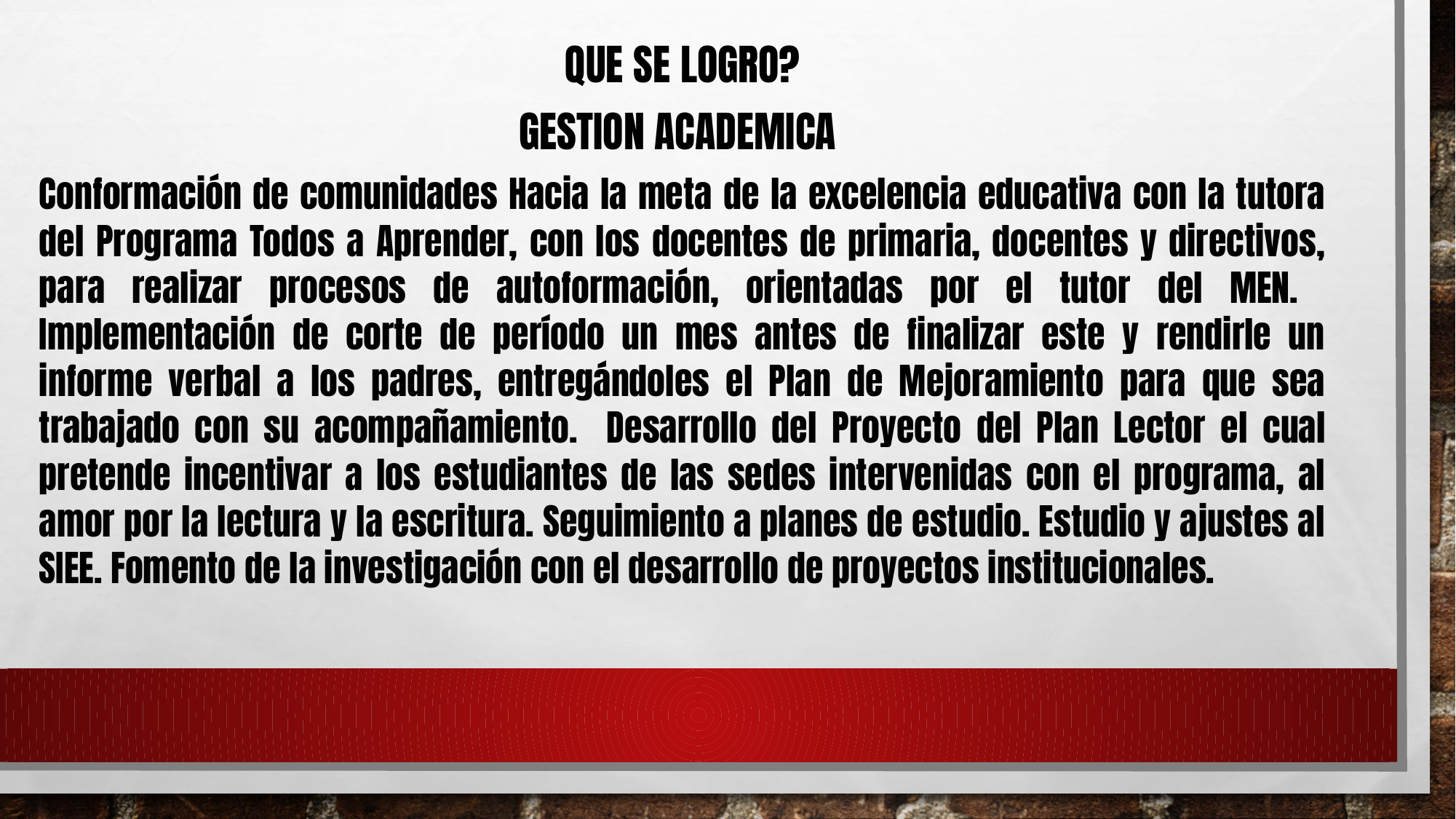

QUE SE LOGRO?
 GESTION ACADEMICA
Conformación de comunidades Hacia la meta de la excelencia educativa con la tutora del Programa Todos a Aprender, con los docentes de primaria, docentes y directivos, para realizar procesos de autoformación, orientadas por el tutor del MEN.  Implementación de corte de período un mes antes de finalizar este y rendirle un informe verbal a los padres, entregándoles el Plan de Mejoramiento para que sea trabajado con su acompañamiento.  Desarrollo del Proyecto del Plan Lector el cual pretende incentivar a los estudiantes de las sedes intervenidas con el programa, al amor por la lectura y la escritura. Seguimiento a planes de estudio. Estudio y ajustes al SIEE. Fomento de la investigación con el desarrollo de proyectos institucionales.